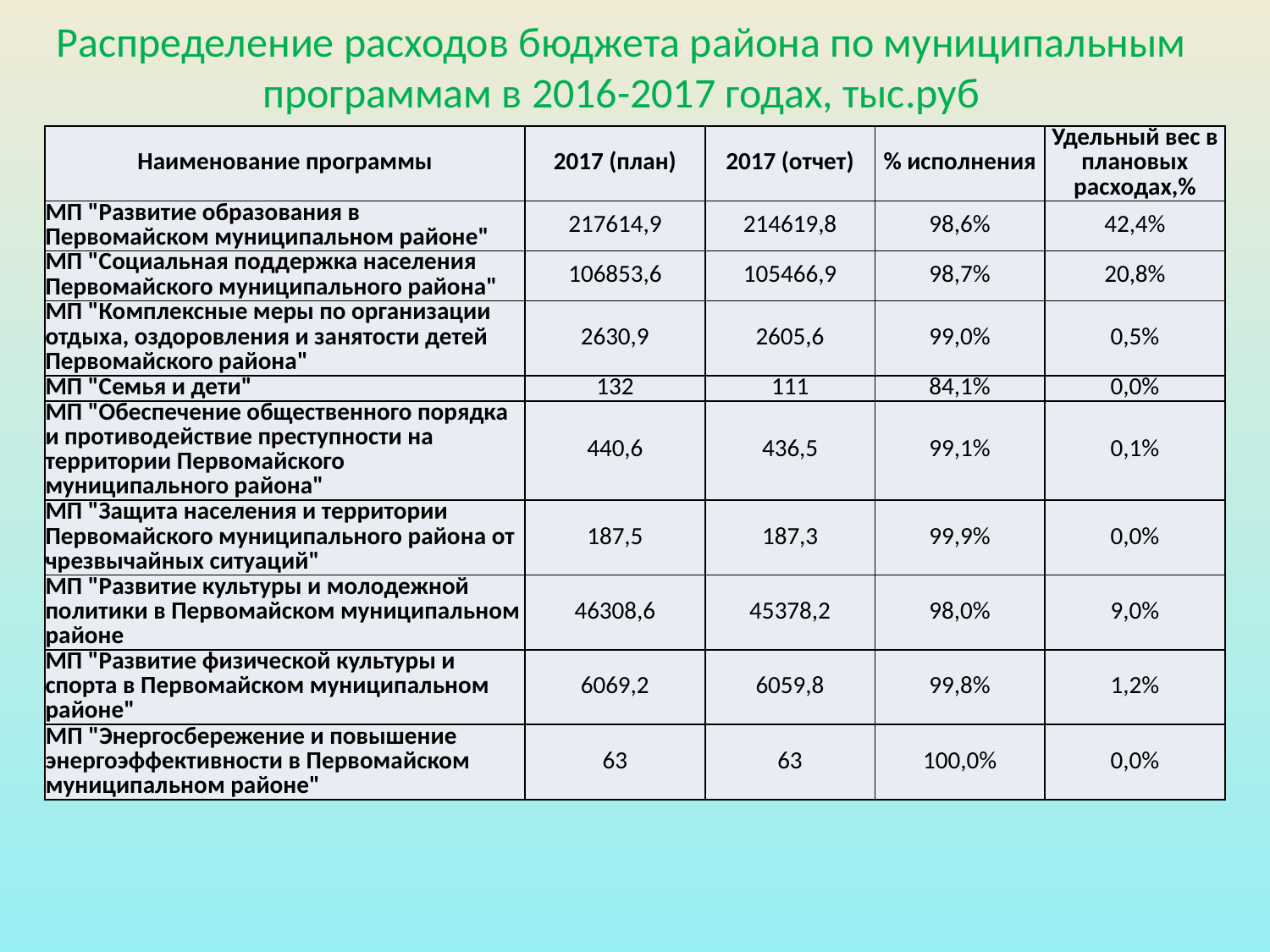

# Распределение расходов бюджета района по муниципальным программам в 2016-2017 годах, тыс.руб
| Наименование программы | 2017 (план) | 2017 (отчет) | % исполнения | Удельный вес в плановых расходах,% |
| --- | --- | --- | --- | --- |
| МП "Развитие образования в Первомайском муниципальном районе" | 217614,9 | 214619,8 | 98,6% | 42,4% |
| МП "Социальная поддержка населения Первомайского муниципального района" | 106853,6 | 105466,9 | 98,7% | 20,8% |
| МП "Комплексные меры по организации отдыха, оздоровления и занятости детей Первомайского района" | 2630,9 | 2605,6 | 99,0% | 0,5% |
| МП "Семья и дети" | 132 | 111 | 84,1% | 0,0% |
| МП "Обеспечение общественного порядка и противодействие преступности на территории Первомайского муниципального района" | 440,6 | 436,5 | 99,1% | 0,1% |
| МП "Защита населения и территории Первомайского муниципального района от чрезвычайных ситуаций" | 187,5 | 187,3 | 99,9% | 0,0% |
| МП "Развитие культуры и молодежной политики в Первомайском муниципальном районе | 46308,6 | 45378,2 | 98,0% | 9,0% |
| МП "Развитие физической культуры и спорта в Первомайском муниципальном районе" | 6069,2 | 6059,8 | 99,8% | 1,2% |
| МП "Энергосбережение и повышение энергоэффективности в Первомайском муниципальном районе" | 63 | 63 | 100,0% | 0,0% |